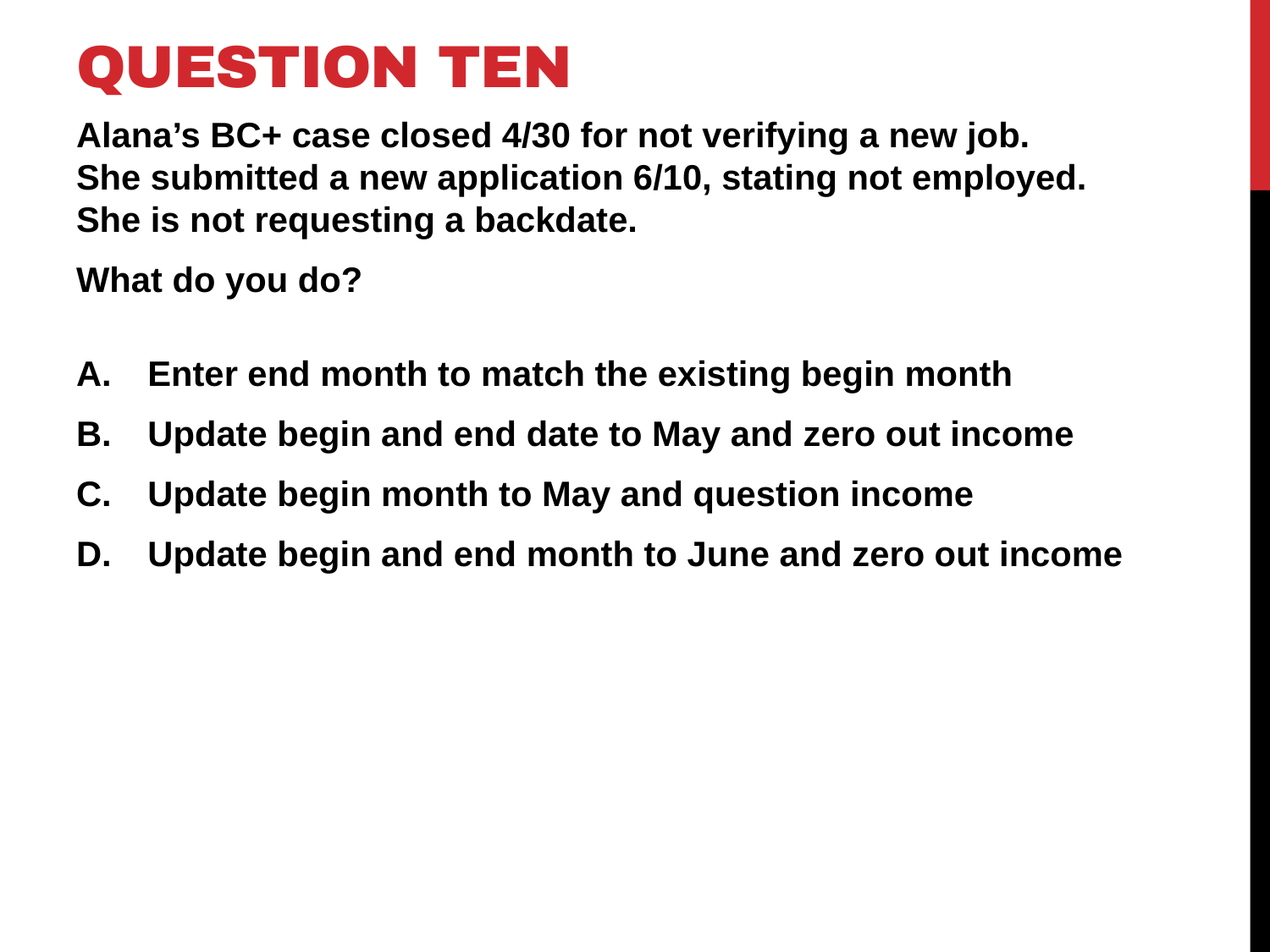

# Question Ten
Alana’s BC+ case closed 4/30 for not verifying a new job.  She submitted a new application 6/10, stating not employed.  She is not requesting a backdate.
What do you do?
Enter end month to match the existing begin month
Update begin and end date to May and zero out income
Update begin month to May and question income
Update begin and end month to June and zero out income